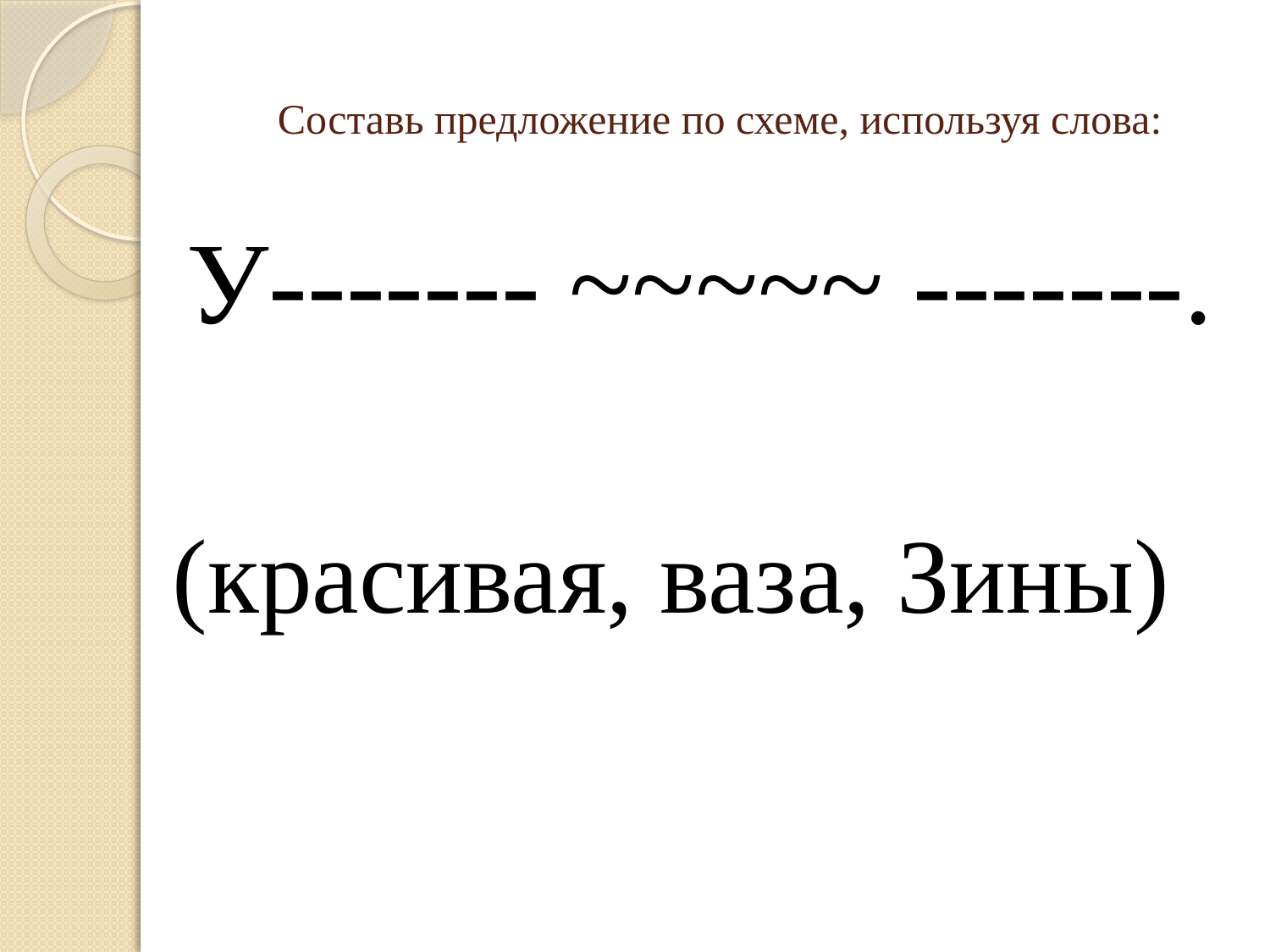

# Составь предложение по схеме, используя слова:
У------- ~~~~~ -------.

(красивая, ваза, Зины)